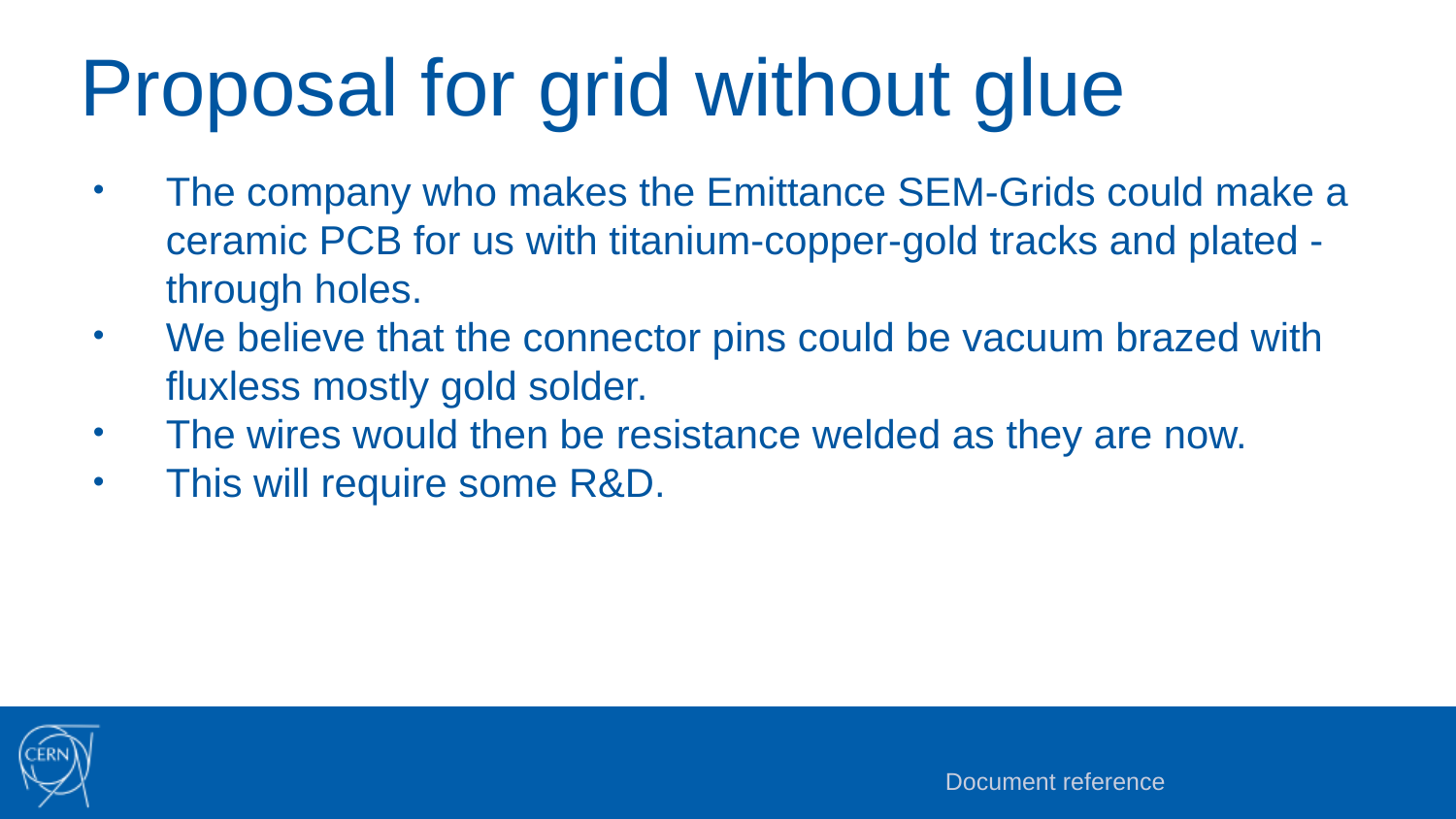

# Proposal for grid without glue
The company who makes the Emittance SEM-Grids could make a ceramic PCB for us with titanium-copper-gold tracks and plated -through holes.
We believe that the connector pins could be vacuum brazed with fluxless mostly gold solder.
The wires would then be resistance welded as they are now.
This will require some R&D.
Document reference
13